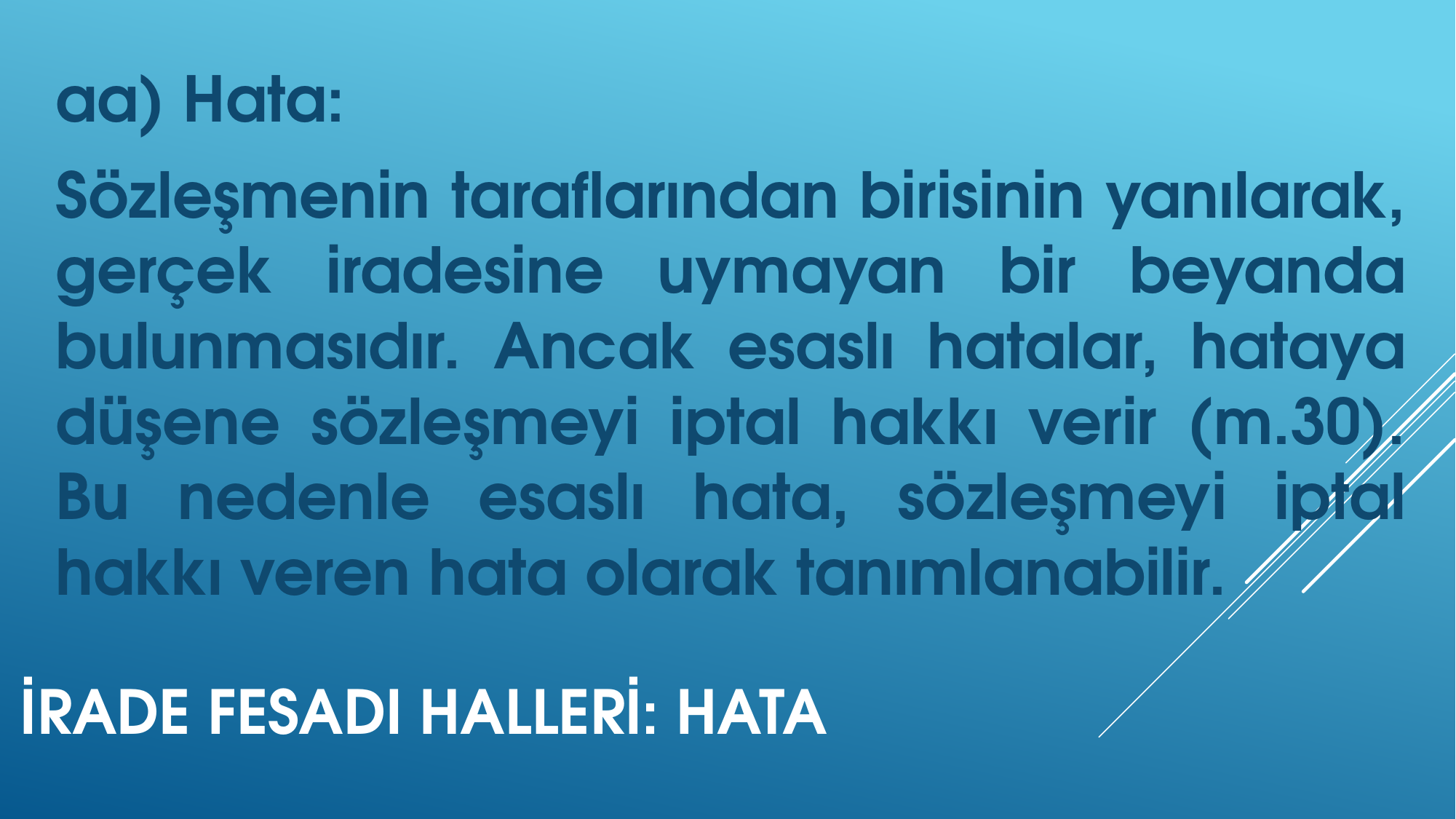

aa) Hata:
Sözleşmenin taraflarından birisinin yanılarak, gerçek iradesine uymayan bir beyanda bulunmasıdır. Ancak esaslı hatalar, hataya düşene sözleşmeyi iptal hakkı verir (m.30). Bu nedenle esaslı hata, sözleşmeyi iptal hakkı veren hata olarak tanımlanabilir.
# İrade fesadı halleri: hata